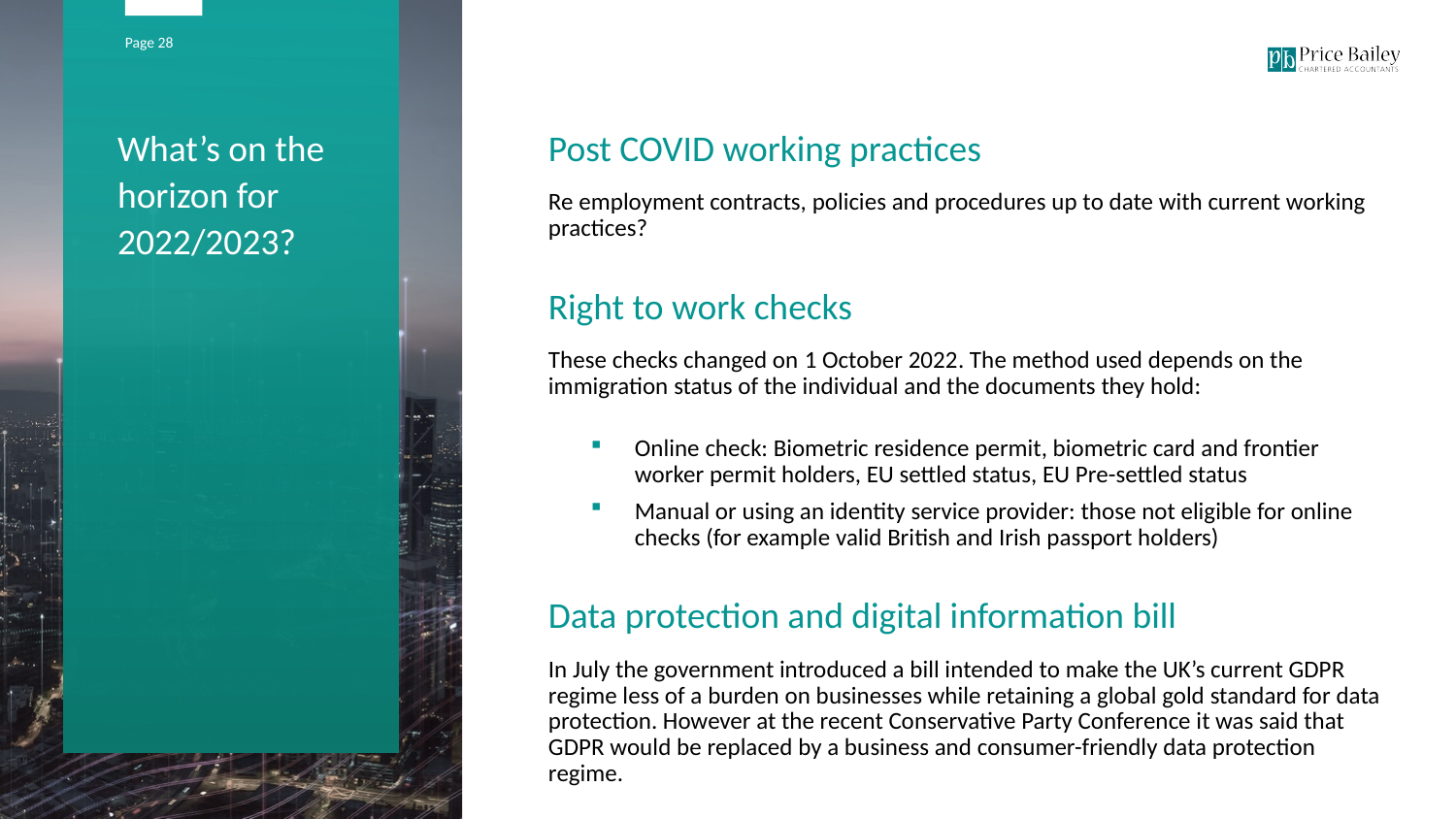

What’s on the horizon for 2022/2023?

Post COVID working practices
Re employment contracts, policies and procedures up to date with current working practices?

Right to work checks
These checks changed on 1 October 2022. The method used depends on the immigration status of the individual and the documents they hold:

Online check: Biometric residence permit, biometric card and frontier worker permit holders, EU settled status, EU Pre-settled status
Manual or using an identity service provider: those not eligible for online checks (for example valid British and Irish passport holders)

Data protection and digital information bill
In July the government introduced a bill intended to make the UK’s current GDPR regime less of a burden on businesses while retaining a global gold standard for data protection. However at the recent Conservative Party Conference it was said that GDPR would be replaced by a business and consumer-friendly data protection regime.